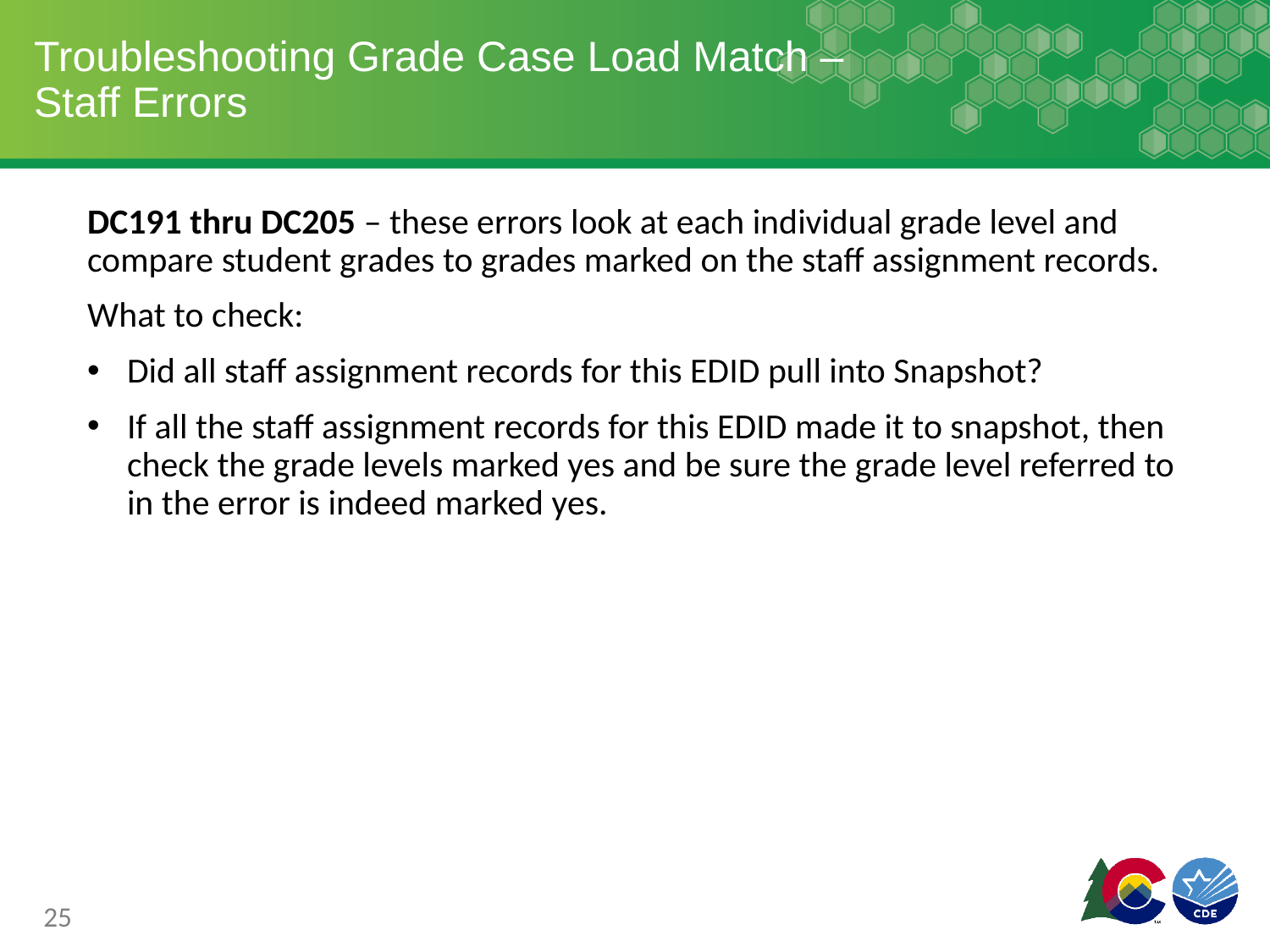

# Troubleshooting Grade Case Load Match – Staff Errors
DC191 thru DC205 – these errors look at each individual grade level and compare student grades to grades marked on the staff assignment records.
What to check:
Did all staff assignment records for this EDID pull into Snapshot?
If all the staff assignment records for this EDID made it to snapshot, then check the grade levels marked yes and be sure the grade level referred to in the error is indeed marked yes.

25